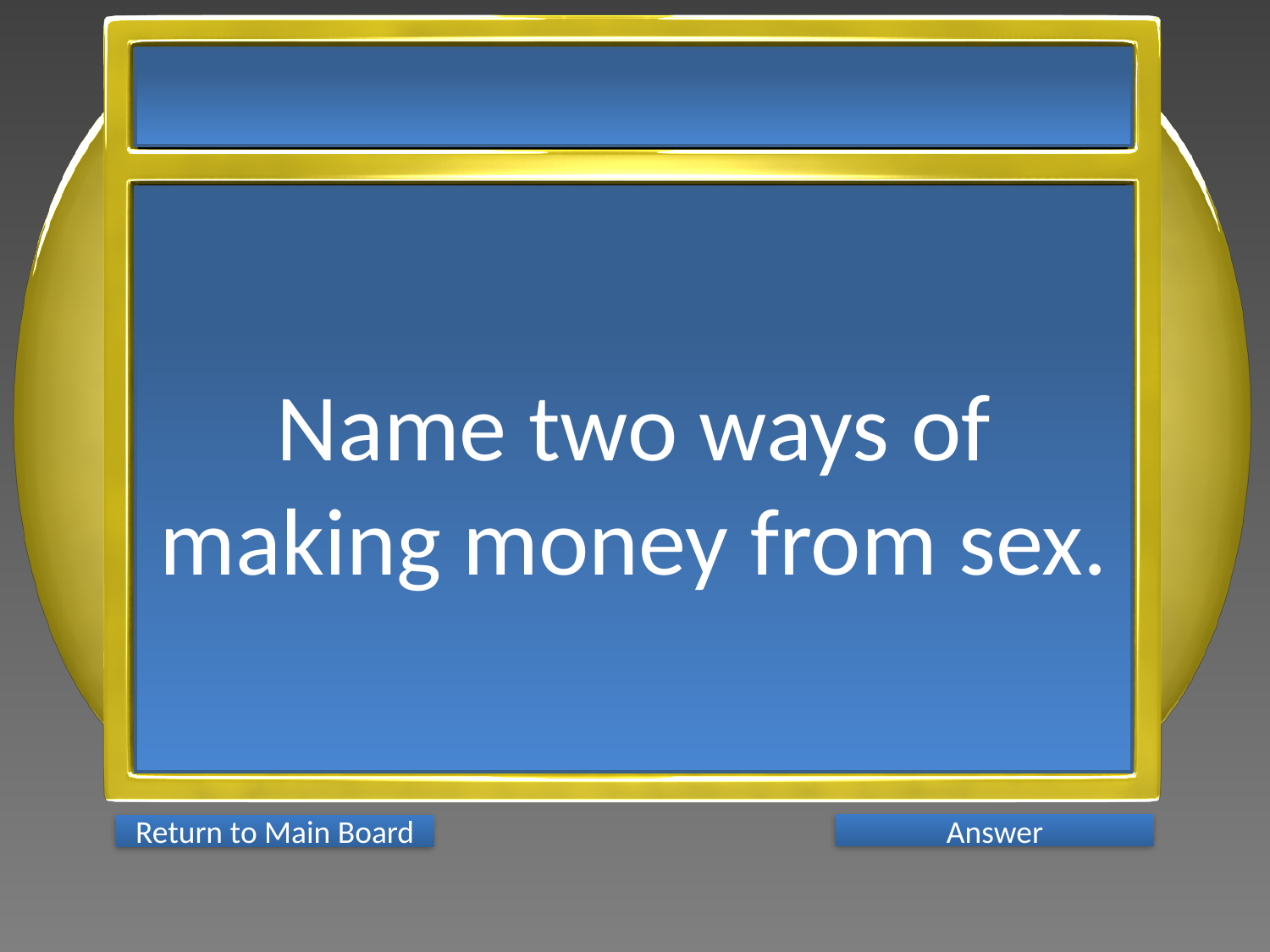

Name two ways of making money from sex.
Answer
Return to Main Board